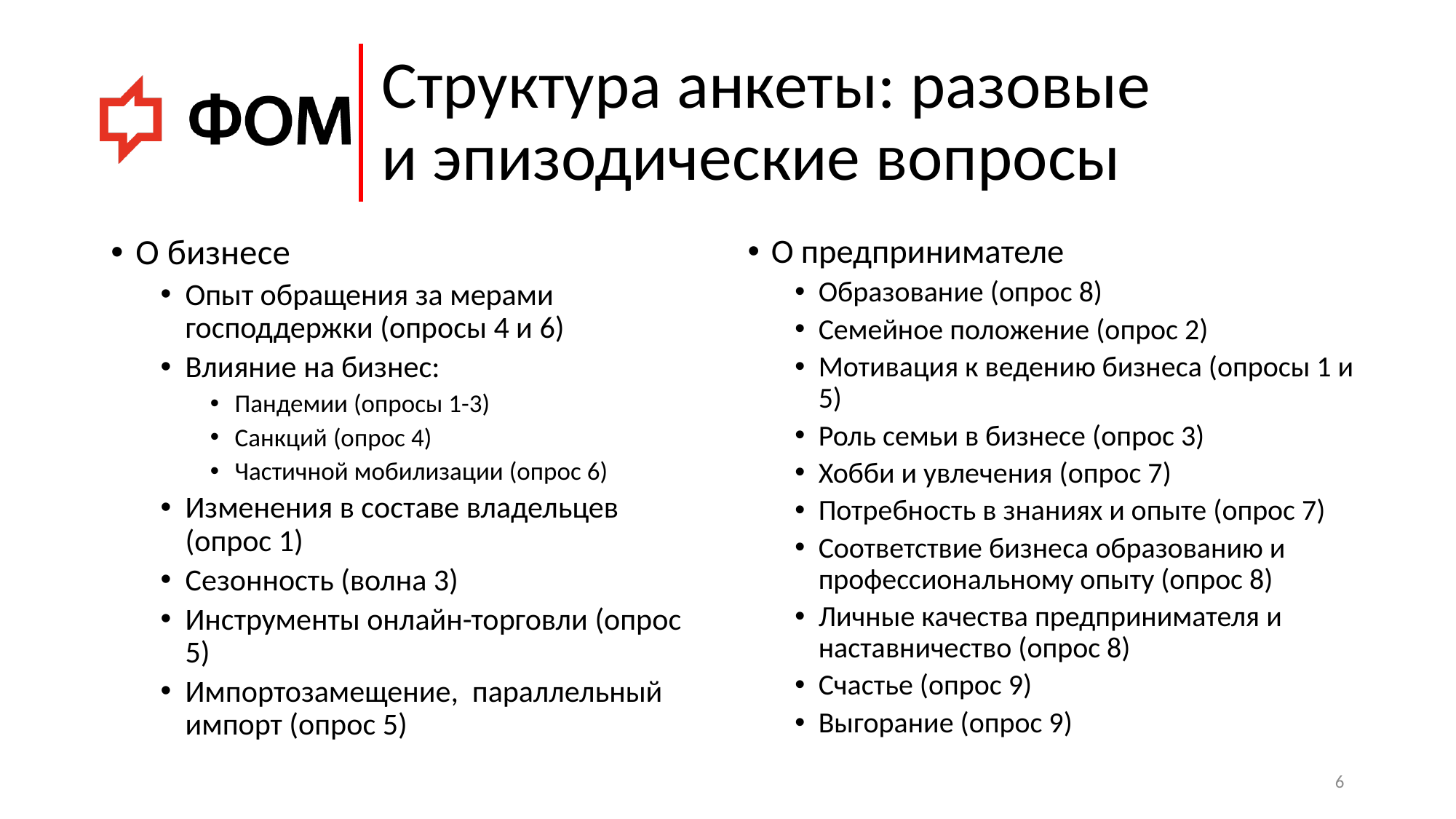

# Структура анкеты: разовые и эпизодические вопросы
О бизнесе
Опыт обращения за мерами господдержки (опросы 4 и 6)
Влияние на бизнес:
Пандемии (опросы 1-3)
Санкций (опрос 4)
Частичной мобилизации (опрос 6)
Изменения в составе владельцев (опрос 1)
Сезонность (волна 3)
Инструменты онлайн-торговли (опрос 5)
Импортозамещение,  параллельный импорт (опрос 5)
О предпринимателе
Образование (опрос 8)
Семейное положение (опрос 2)
Мотивация к ведению бизнеса (опросы 1 и 5)
Роль семьи в бизнесе (опрос 3)
Хобби и увлечения (опрос 7)
Потребность в знаниях и опыте (опрос 7)
Соответствие бизнеса образованию и профессиональному опыту (опрос 8)
Личные качества предпринимателя и наставничество (опрос 8)
Счастье (опрос 9)
Выгорание (опрос 9)
6